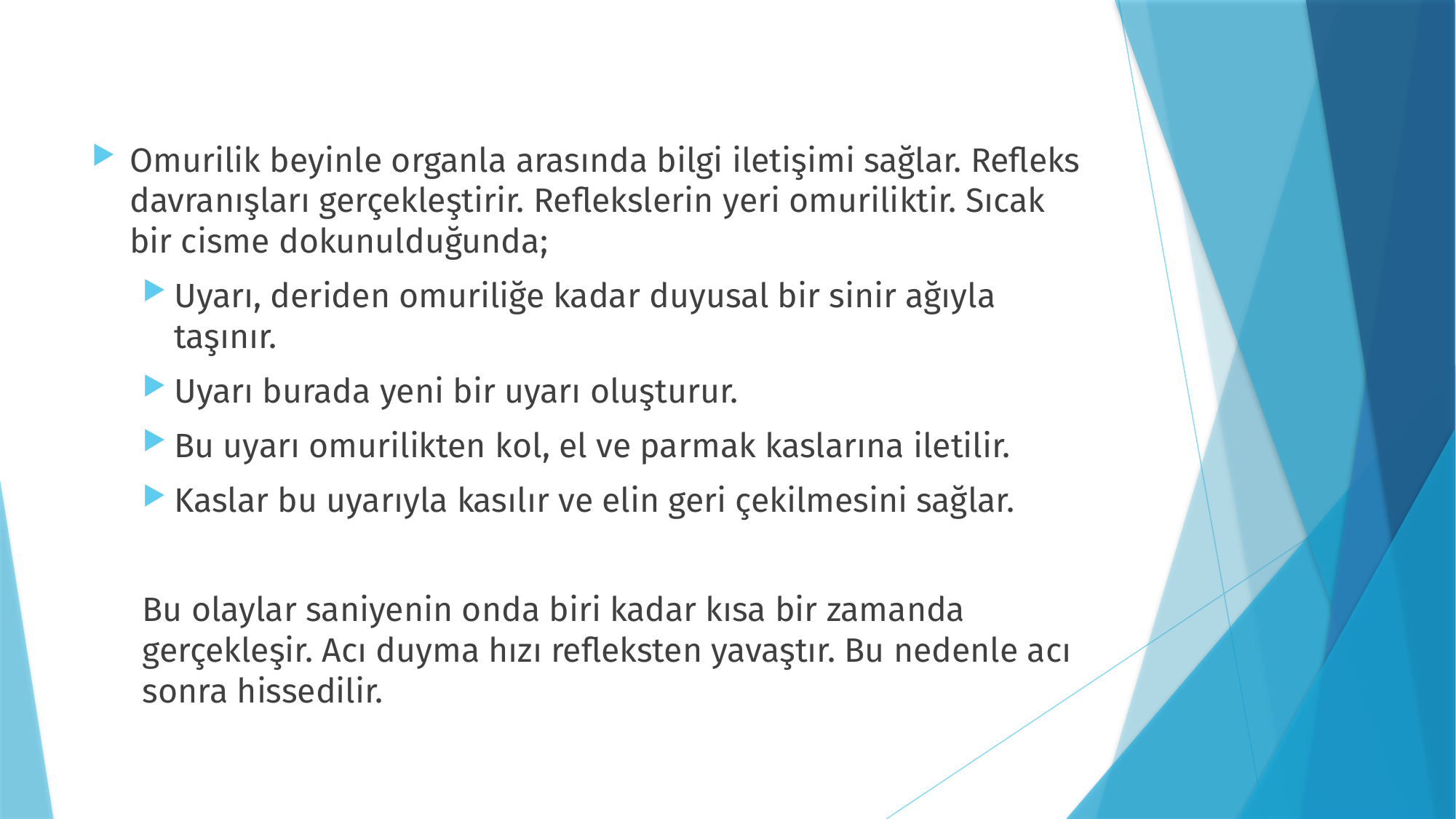

#
Omurilik beyinle organla arasında bilgi iletişimi sağlar. Refleks davranışları gerçekleştirir. Reflekslerin yeri omuriliktir. Sıcak bir cisme dokunulduğunda;
Uyarı, deriden omuriliğe kadar duyusal bir sinir ağıyla taşınır.
Uyarı burada yeni bir uyarı oluşturur.
Bu uyarı omurilikten kol, el ve parmak kaslarına iletilir.
Kaslar bu uyarıyla kasılır ve elin geri çekilmesini sağlar.

Bu olaylar saniyenin onda biri kadar kısa bir zamanda gerçekleşir. Acı duyma hızı refleksten yavaştır. Bu nedenle acı sonra hissedilir.